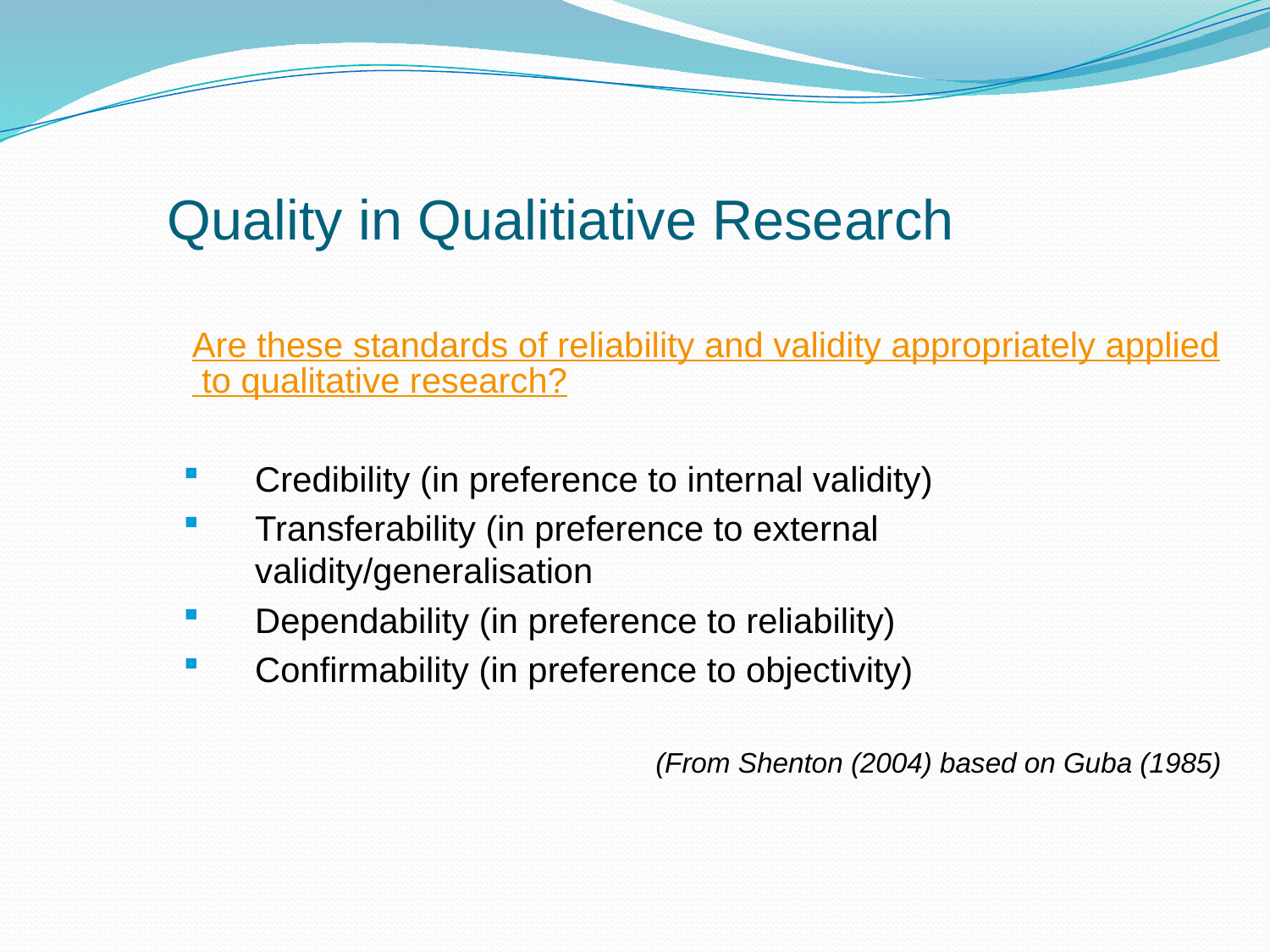

# Quality in Qualitiative Research
Are these standards of reliability and validity appropriately applied to qualitative research?

Credibility (in preference to internal validity)
Transferability (in preference to external validity/generalisation
Dependability (in preference to reliability)
Confirmability (in preference to objectivity)

(From Shenton (2004) based on Guba (1985)